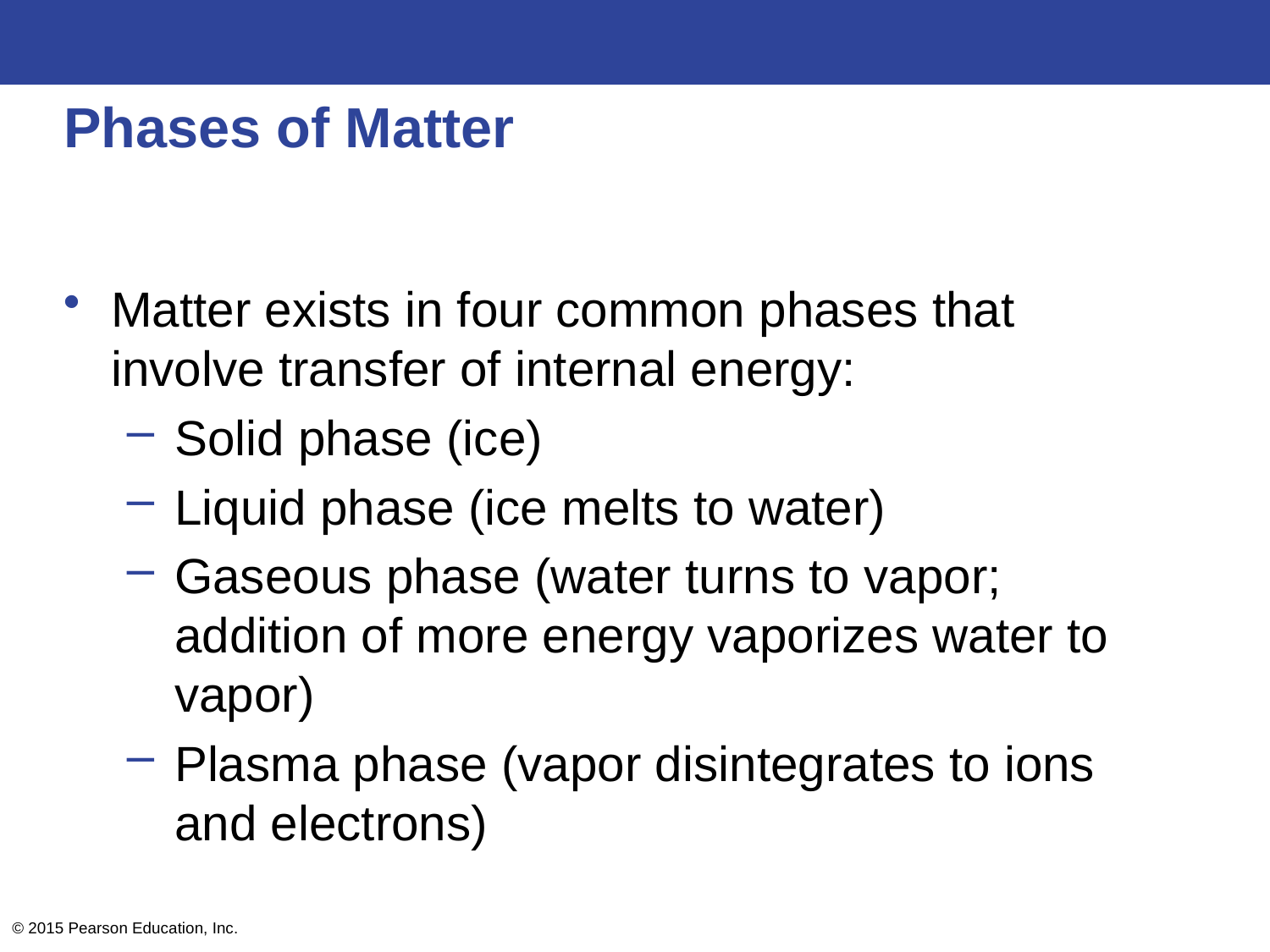

# Phases of Matter
Matter exists in four common phases that involve transfer of internal energy:
Solid phase (ice)
Liquid phase (ice melts to water)
Gaseous phase (water turns to vapor; addition of more energy vaporizes water to vapor)
Plasma phase (vapor disintegrates to ions and electrons)
© 2015 Pearson Education, Inc.